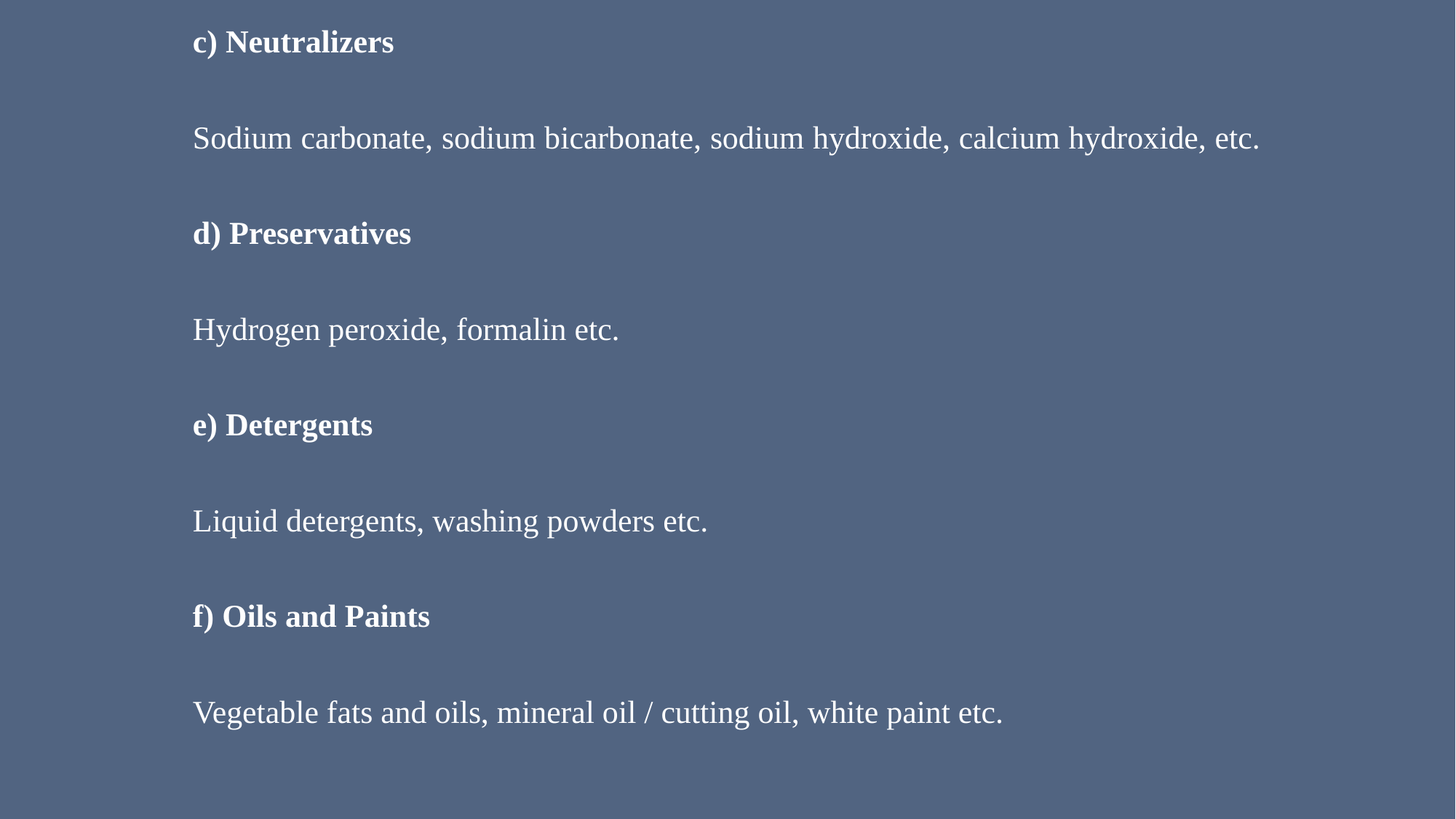

c) Neutralizers

Sodium carbonate, sodium bicarbonate, sodium hydroxide, calcium hydroxide, etc.

d) Preservatives

Hydrogen peroxide, formalin etc.

e) Detergents

Liquid detergents, washing powders etc.

f) Oils and Paints

Vegetable fats and oils, mineral oil / cutting oil, white paint etc.